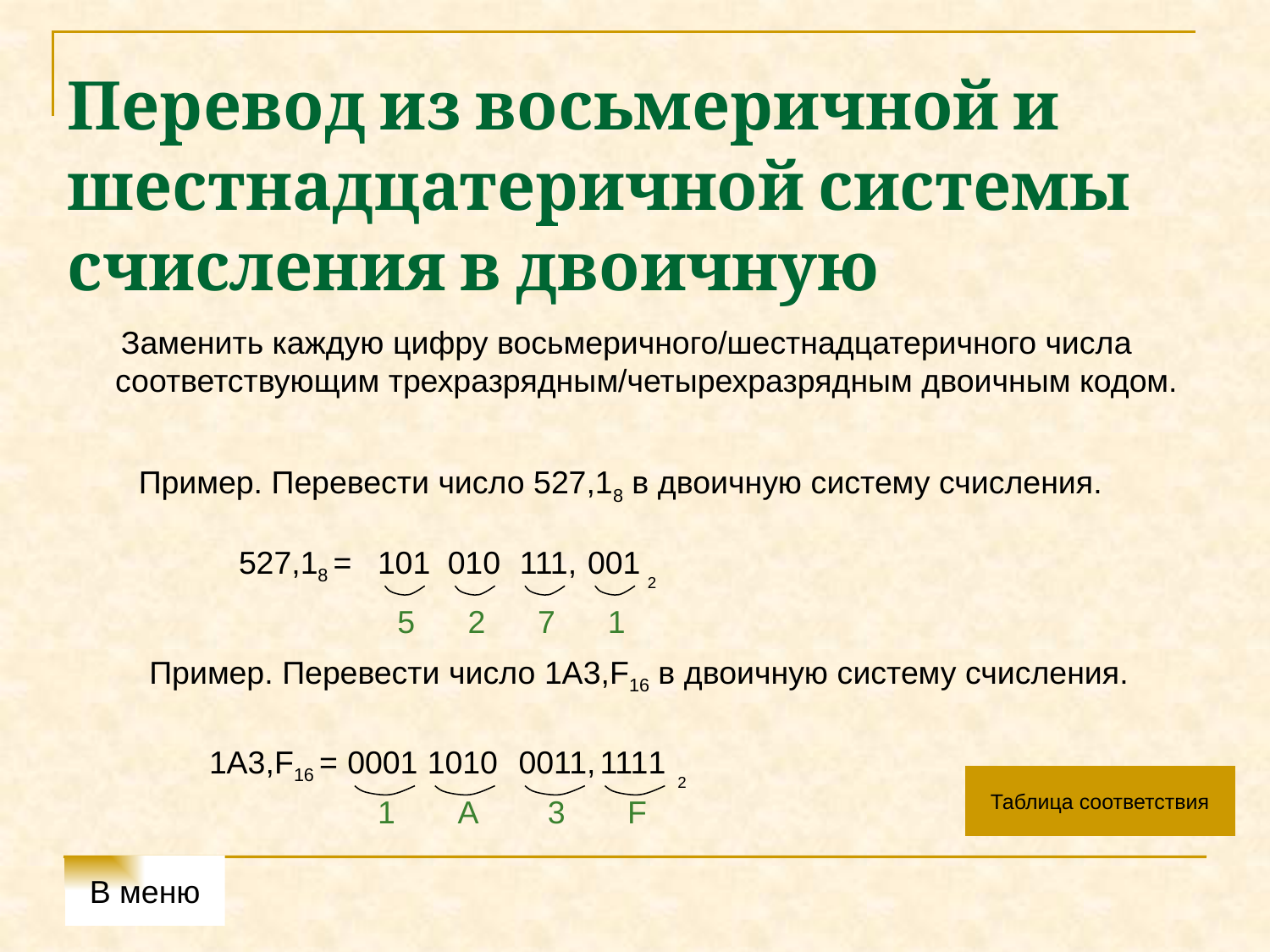

# Перевод из восьмеричной и шестнадцатеричной системы счисления в двоичную
      Заменить каждую цифру восьмеричного/шестнадцатеричного числа соответствующим трехразрядным/четырехразрядным двоичным кодом.
Пример. Перевести число 527,18 в двоичную систему счисления.
527,18 =
101
010
111,
001
2

5
2
7
1
Пример. Перевести число 1A3,F16 в двоичную систему счисления.
1A3,F16 =
0001
1010
0011,
1111
2
Таблица соответствия

1

A

3

F
В меню